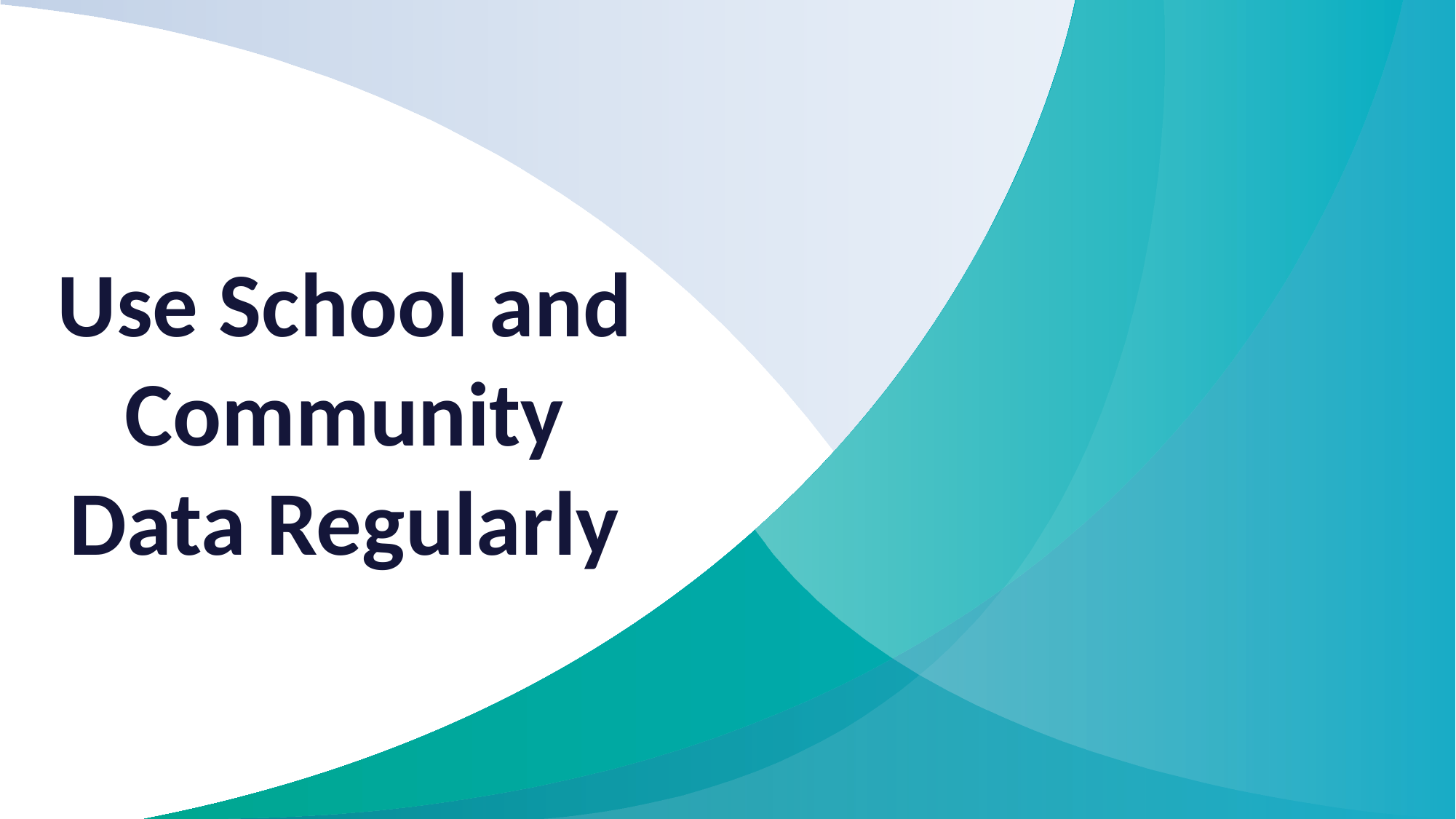

# Use School and Community Data Regularly